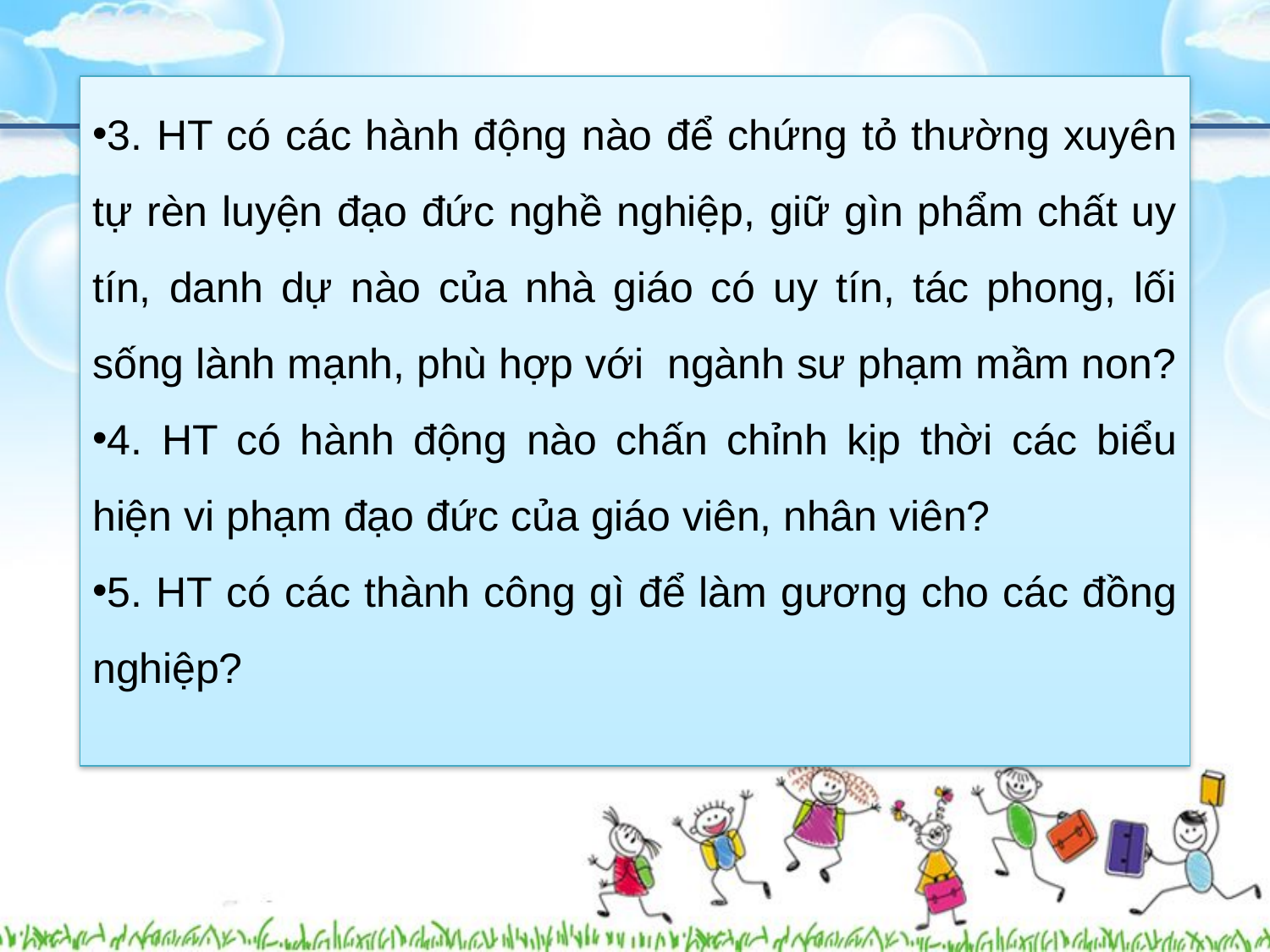

3. HT có các hành động nào để chứng tỏ thường xuyên tự rèn luyện đạo đức nghề nghiệp, giữ gìn phẩm chất uy tín, danh dự nào của nhà giáo có uy tín, tác phong, lối sống lành mạnh, phù hợp với  ngành sư phạm mầm non?
4. HT có hành động nào chấn chỉnh kịp thời các biểu hiện vi phạm đạo đức của giáo viên, nhân viên?
5. HT có các thành công gì để làm gương cho các đồng nghiệp?